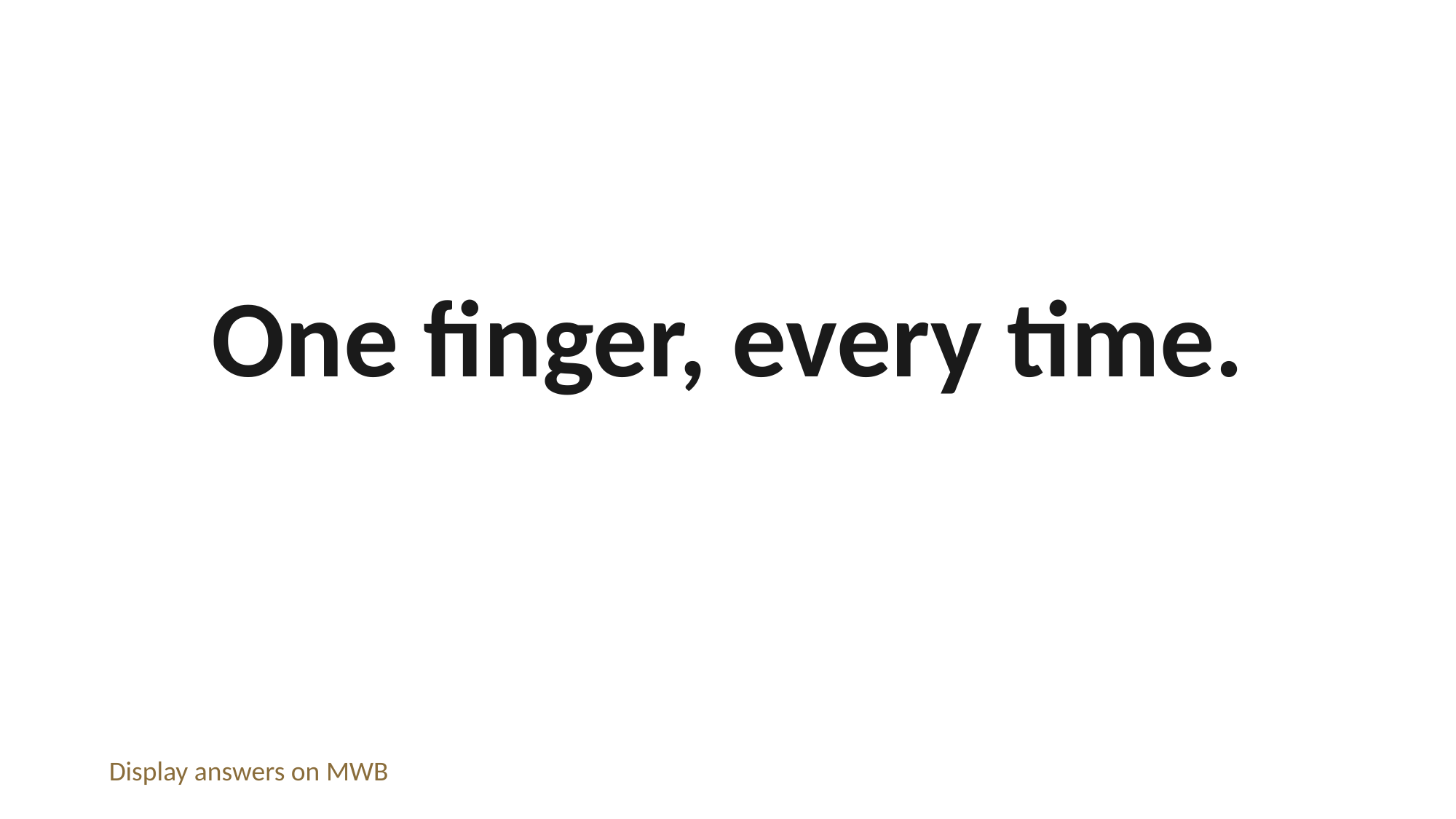

One finger, every time.
Display answers on MWB